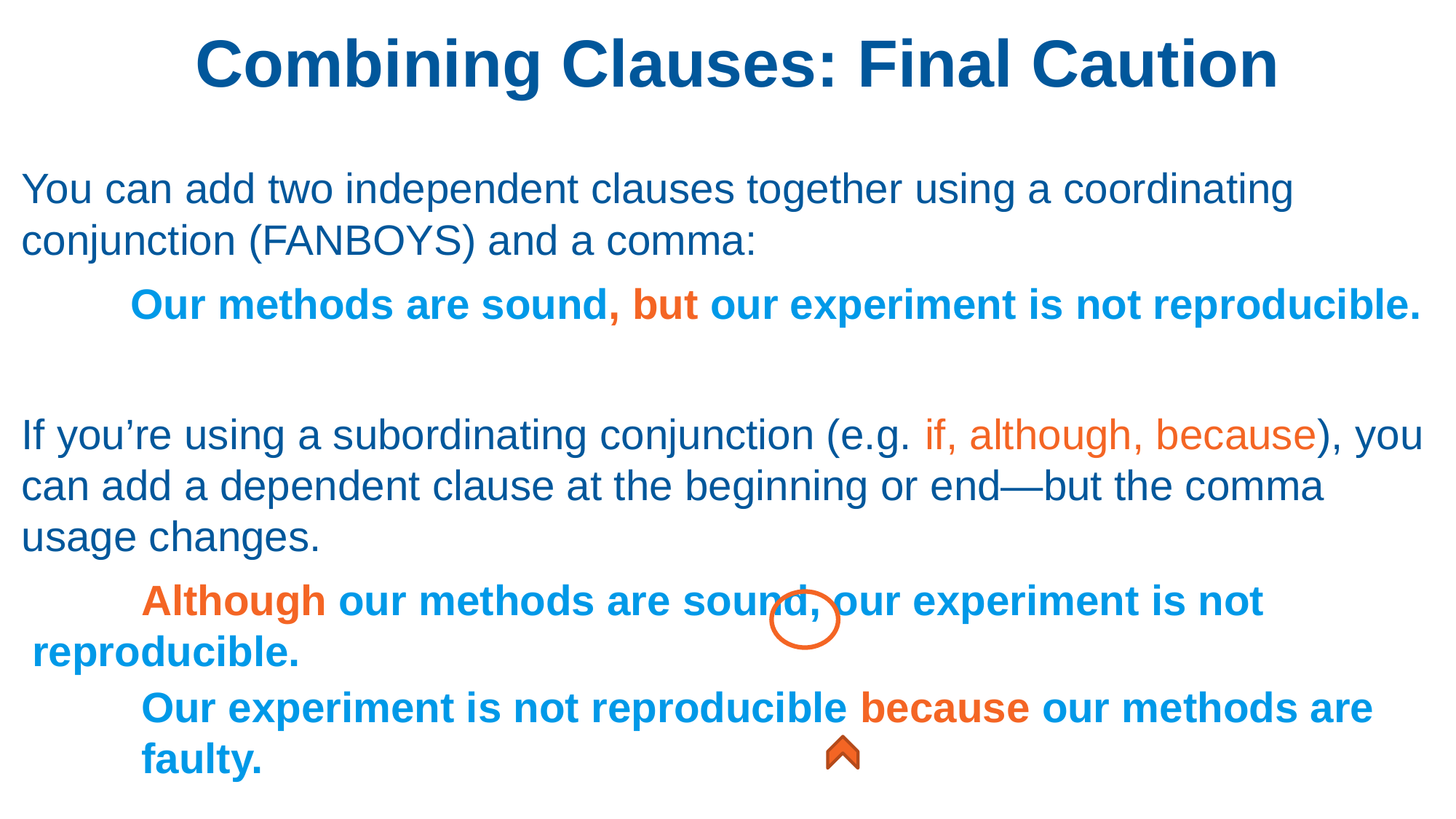

# Combining Clauses: Final Caution
You can add two independent clauses together using a coordinating conjunction (FANBOYS) and a comma:
	Our methods are sound, but our experiment is not reproducible.

If you’re using a subordinating conjunction (e.g. if, although, because), you can add a dependent clause at the beginning or end—but the comma usage changes.
	Although our methods are sound, our experiment is not 	reproducible.
	Our experiment is not reproducible because our methods are 	faulty.